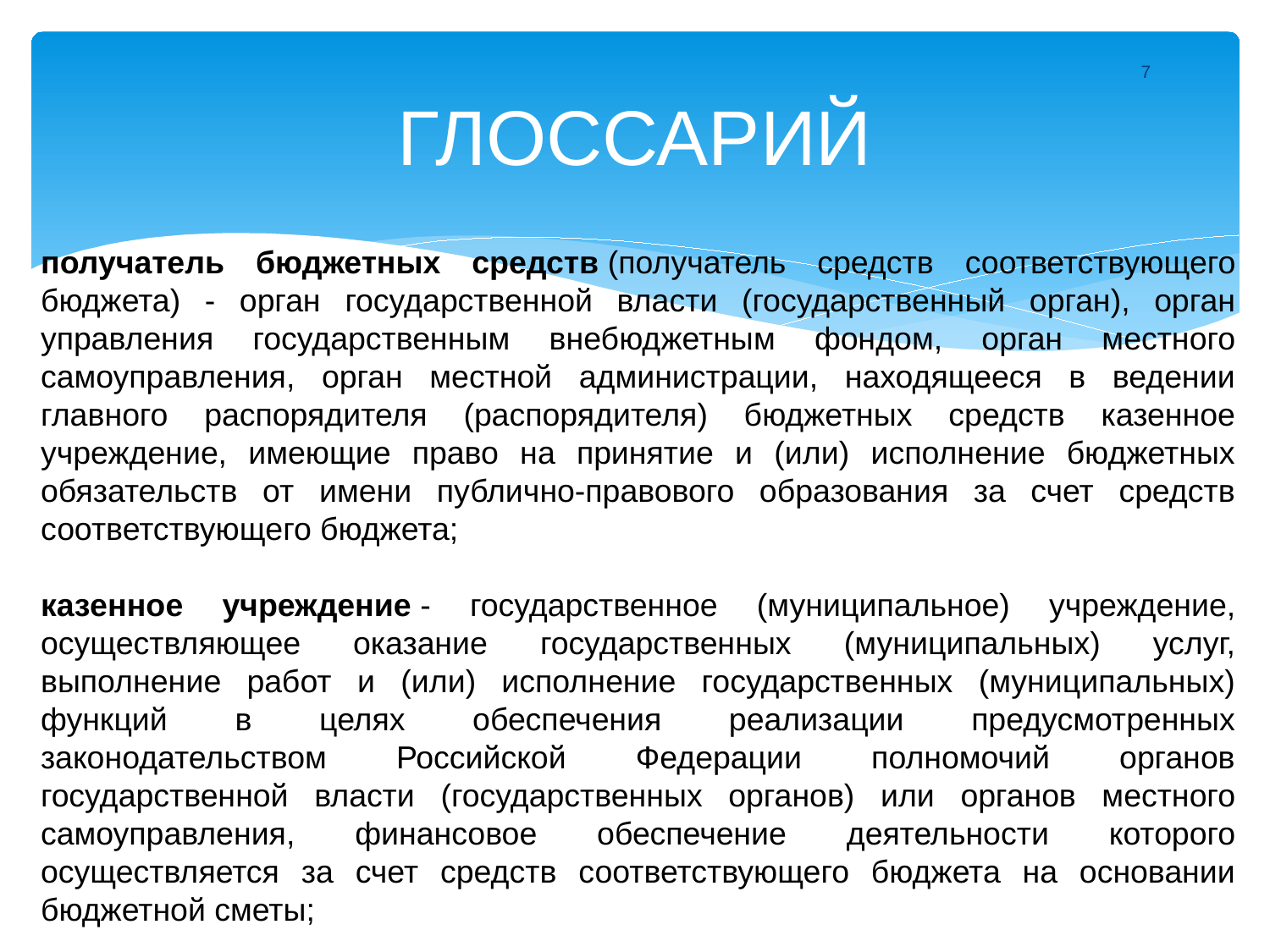

7
# ГЛОССАРИЙ

получатель бюджетных средств (получатель средств соответствующего бюджета) - орган государственной власти (государственный орган), орган управления государственным внебюджетным фондом, орган местного самоуправления, орган местной администрации, находящееся в ведении главного распорядителя (распорядителя) бюджетных средств казенное учреждение, имеющие право на принятие и (или) исполнение бюджетных обязательств от имени публично-правового образования за счет средств соответствующего бюджета;

казенное учреждение - государственное (муниципальное) учреждение, осуществляющее оказание государственных (муниципальных) услуг, выполнение работ и (или) исполнение государственных (муниципальных) функций в целях обеспечения реализации предусмотренных законодательством Российской Федерации полномочий органов государственной власти (государственных органов) или органов местного самоуправления, финансовое обеспечение деятельности которого осуществляется за счет средств соответствующего бюджета на основании бюджетной сметы;